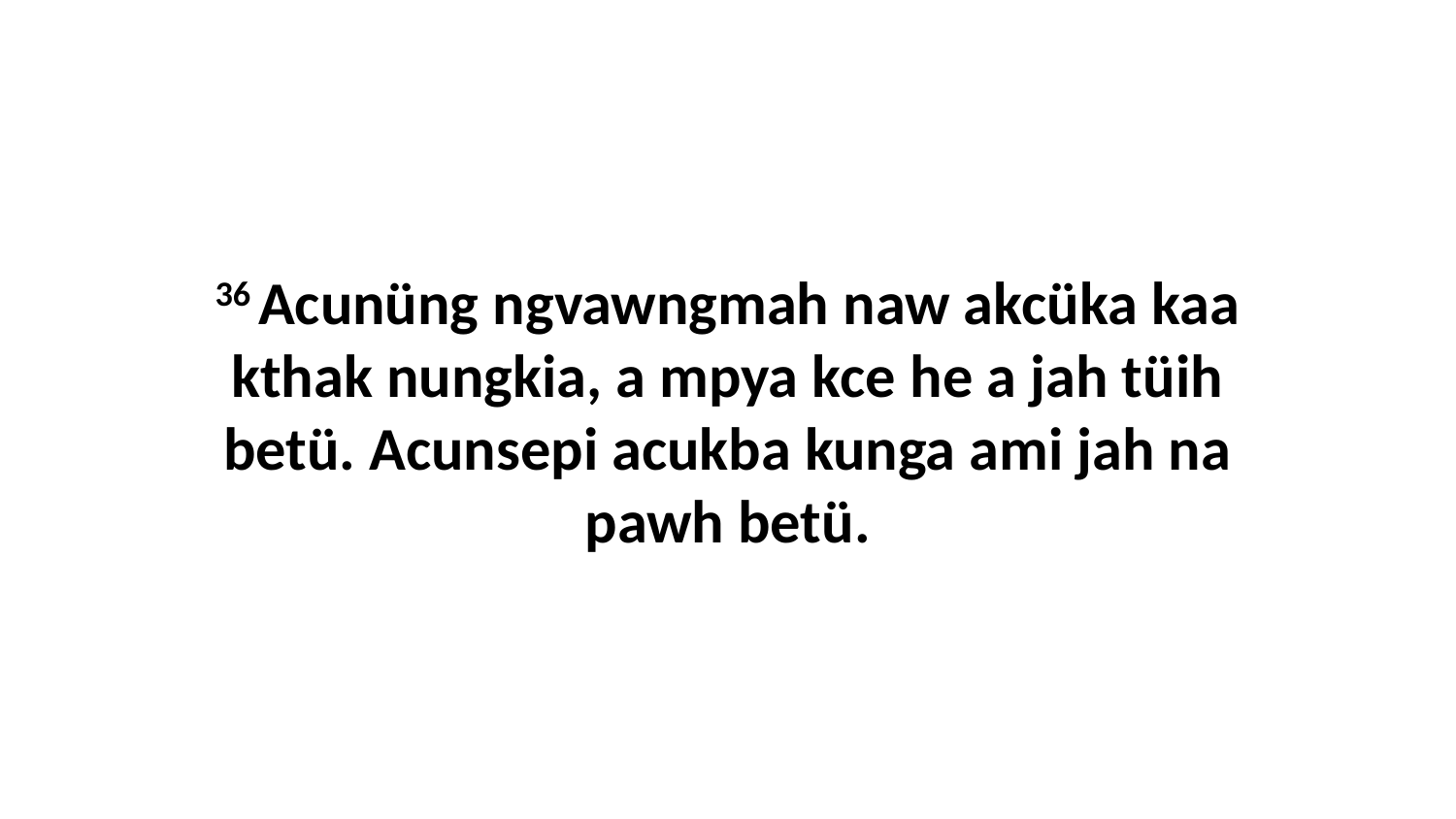

36 Acunüng ngvawngmah naw akcüka kaa kthak nungkia, a mpya kce he a jah tüih betü. Acunsepi acukba kunga ami jah na pawh betü.